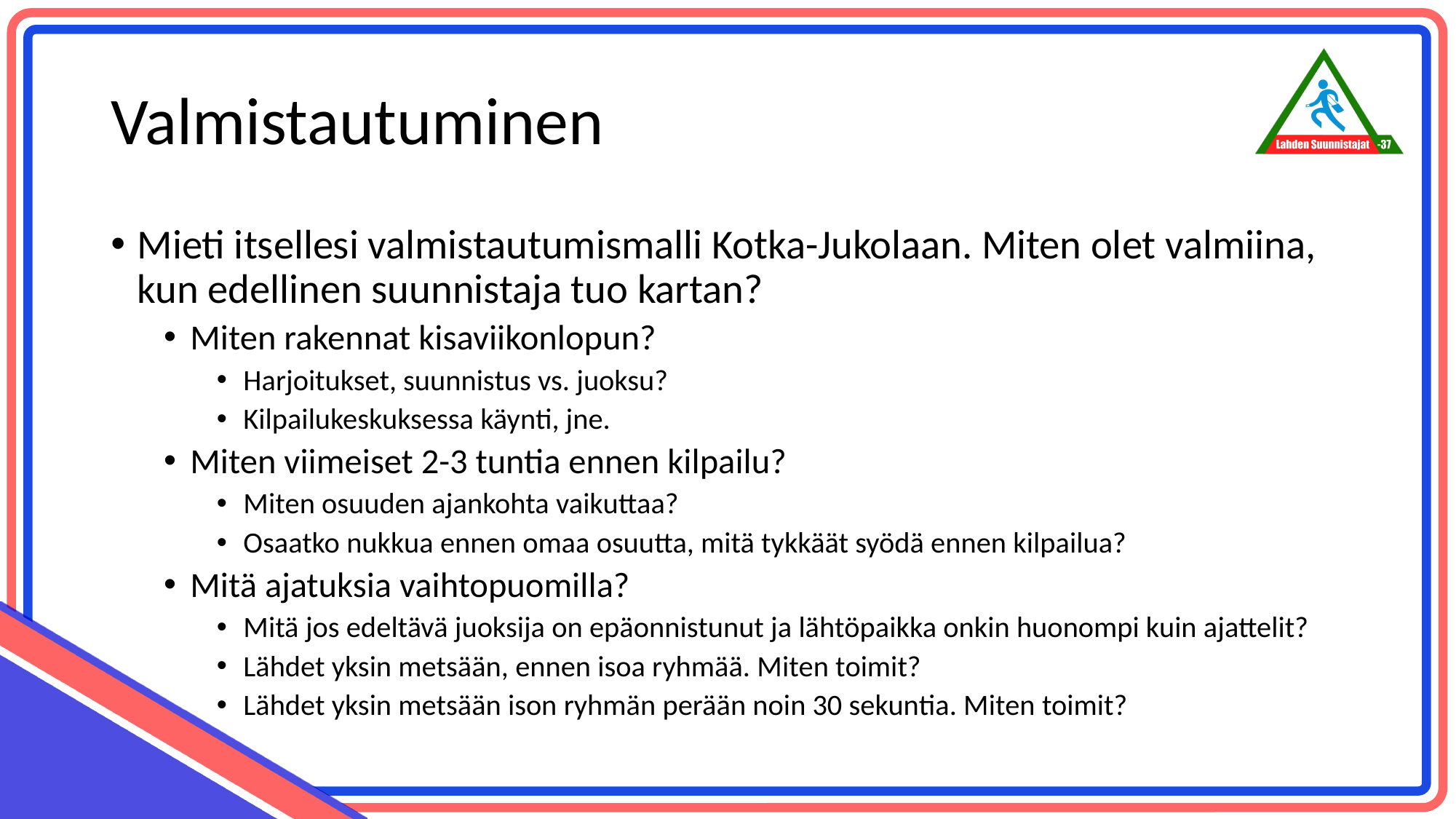

# Valmistautuminen
Mieti itsellesi valmistautumismalli Kotka-Jukolaan. Miten olet valmiina, kun edellinen suunnistaja tuo kartan?
Miten rakennat kisaviikonlopun?
Harjoitukset, suunnistus vs. juoksu?
Kilpailukeskuksessa käynti, jne.
Miten viimeiset 2-3 tuntia ennen kilpailu?
Miten osuuden ajankohta vaikuttaa?
Osaatko nukkua ennen omaa osuutta, mitä tykkäät syödä ennen kilpailua?
Mitä ajatuksia vaihtopuomilla?
Mitä jos edeltävä juoksija on epäonnistunut ja lähtöpaikka onkin huonompi kuin ajattelit?
Lähdet yksin metsään, ennen isoa ryhmää. Miten toimit?
Lähdet yksin metsään ison ryhmän perään noin 30 sekuntia. Miten toimit?